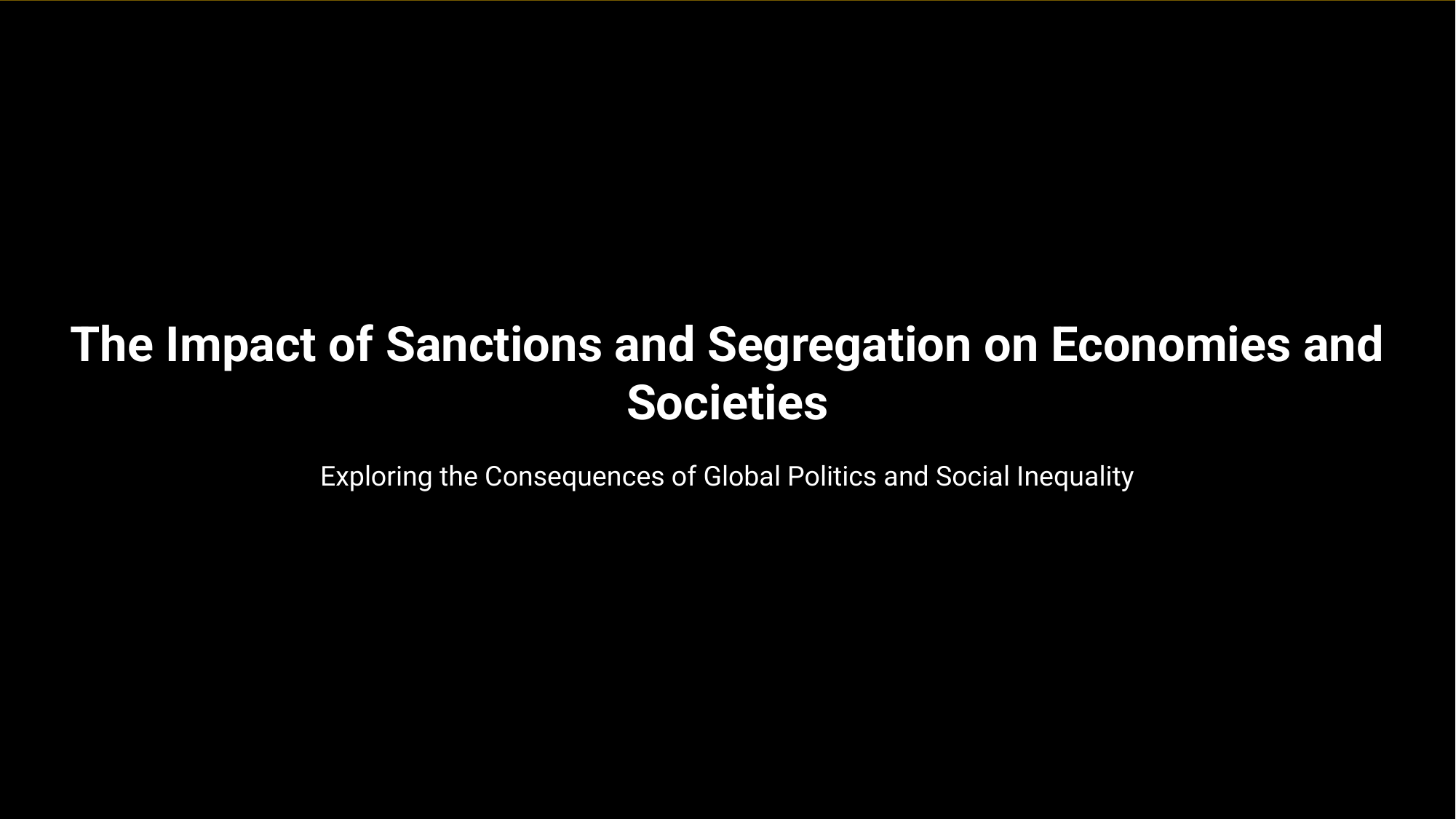

The Impact of Sanctions and Segregation on Economies and Societies
Exploring the Consequences of Global Politics and Social Inequality